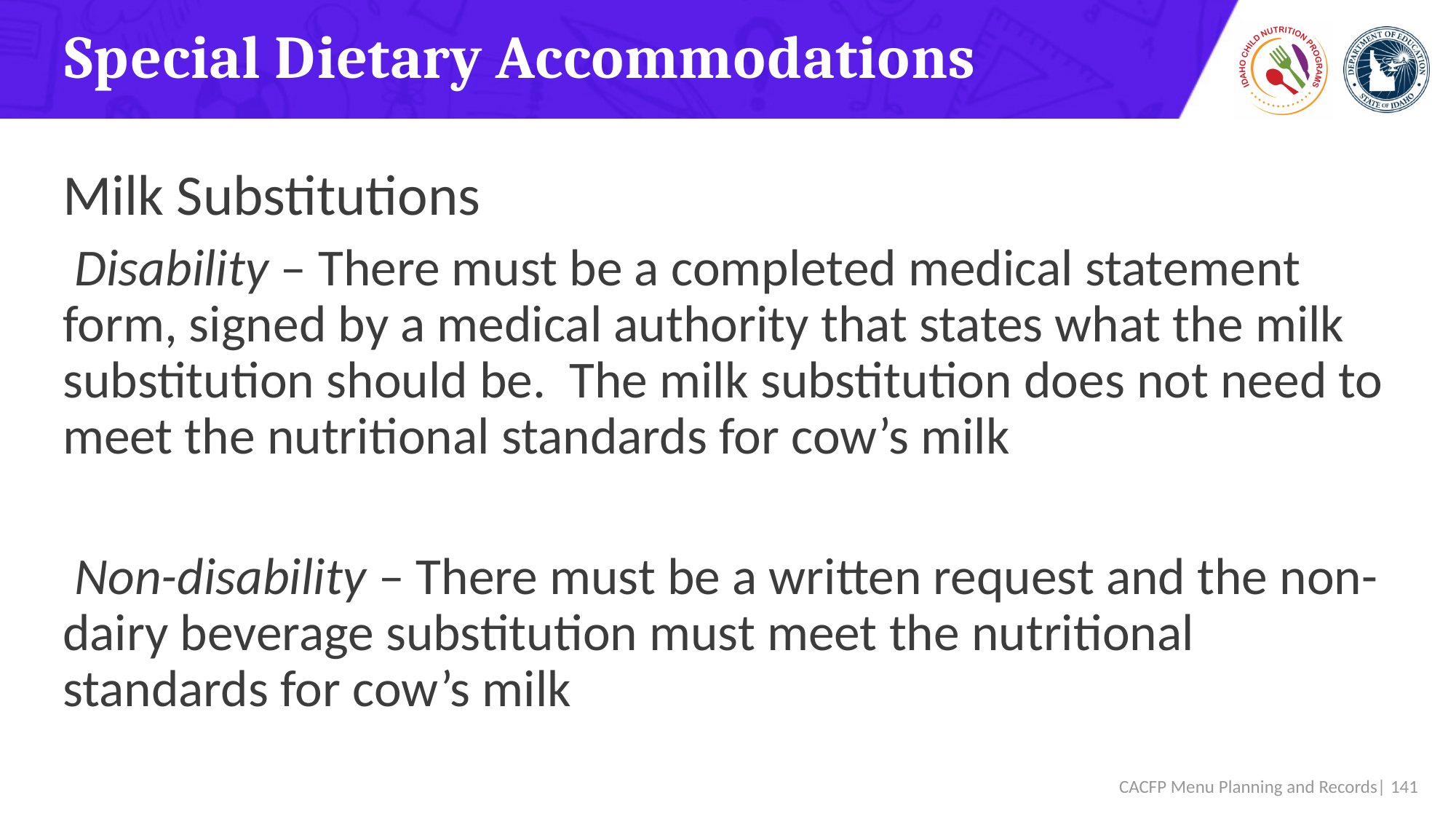

# Special Dietary Accommodations
Milk Substitutions
 Disability – There must be a completed medical statement form, signed by a medical authority that states what the milk substitution should be.  The milk substitution does not need to meet the nutritional standards for cow’s milk

 Non-disability – There must be a written request and the non-dairy beverage substitution must meet the nutritional standards for cow’s milk
 CACFP Menu Planning and Records| 141